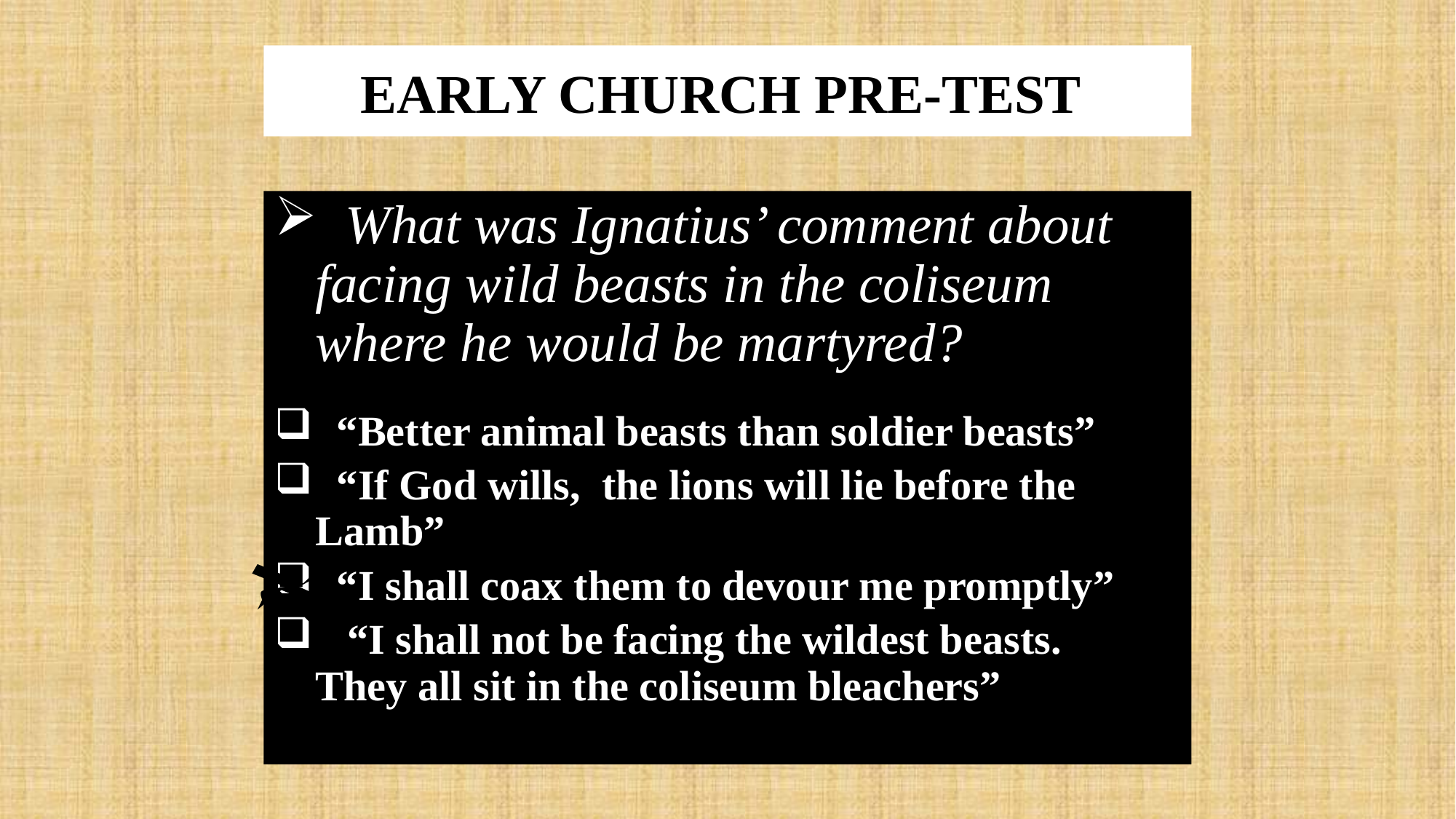

# EARLY CHURCH PRE-TEST
  What was Ignatius’ comment about facing wild beasts in the coliseum where he would be martyred?

  “Better animal beasts than soldier beasts”
  “If God wills,  the lions will lie before the Lamb”
  “I shall coax them to devour me promptly”
   “I shall not be facing the wildest beasts.    They all sit in the coliseum bleachers”

x